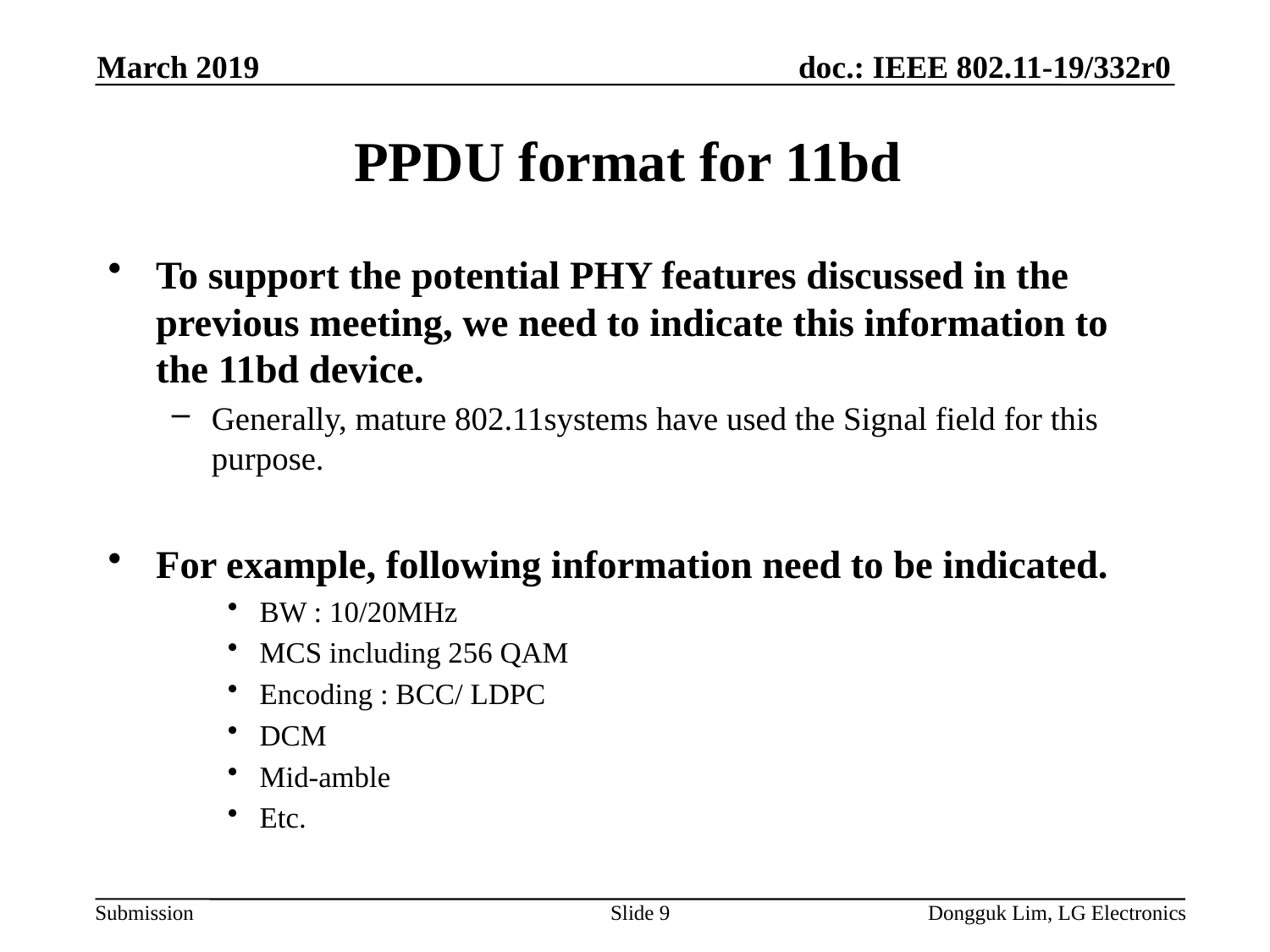

March 2019
# PPDU format for 11bd
To support the potential PHY features discussed in the previous meeting, we need to indicate this information to the 11bd device.
Generally, mature 802.11systems have used the Signal field for this purpose.

For example, following information need to be indicated.
BW : 10/20MHz
MCS including 256 QAM
Encoding : BCC/ LDPC
DCM
Mid-amble
Etc.

Slide 9
Dongguk Lim, LG Electronics